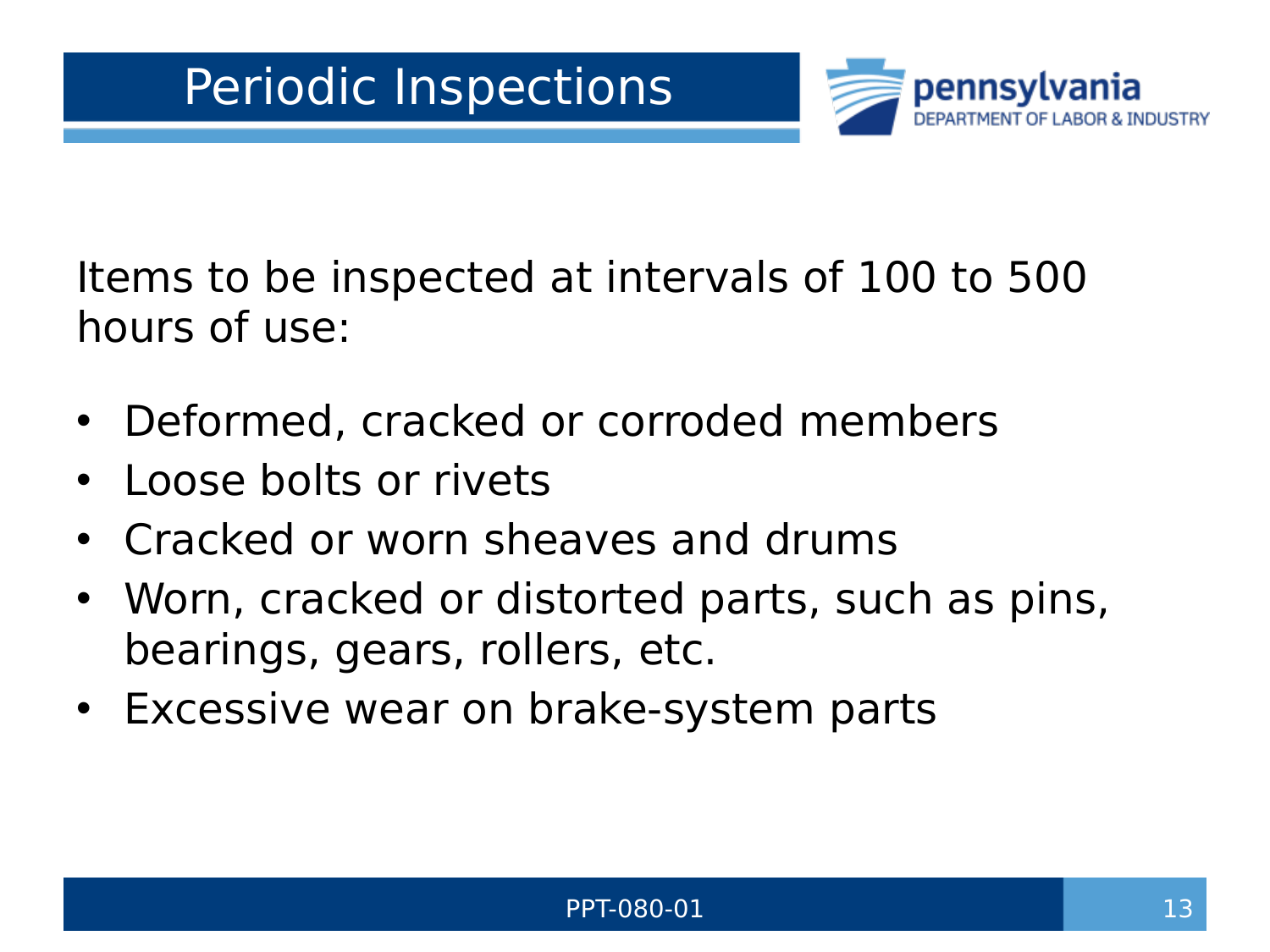

# Periodic Inspections
Items to be inspected at intervals of 100 to 500 hours of use:

Deformed, cracked or corroded members
Loose bolts or rivets
Cracked or worn sheaves and drums
Worn, cracked or distorted parts, such as pins, bearings, gears, rollers, etc.
Excessive wear on brake-system parts
PPT-080-01
13